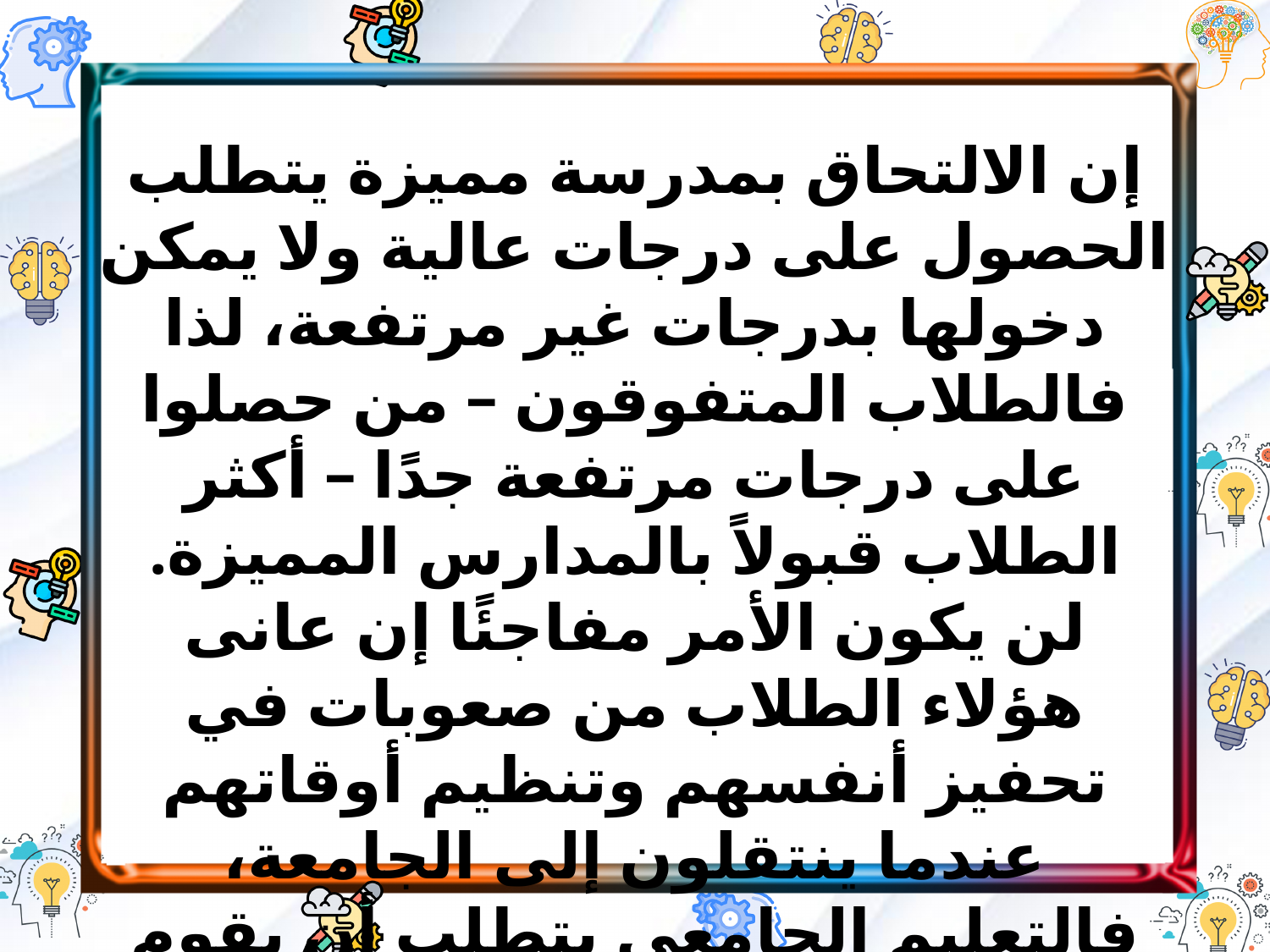

إن الالتحاق بمدرسة مميزة يتطلب الحصول على درجات عالية ولا يمكن دخولها بدرجات غير مرتفعة، لذا فالطلاب المتفوقون – من حصلوا على درجات مرتفعة جدًا – أكثر الطلاب قبولاً بالمدارس المميزة.
لن يكون الأمر مفاجئًا إن عانى هؤلاء الطلاب من صعوبات في تحفيز أنفسهم وتنظيم أوقاتهم عندما ينتقلون إلى الجامعة، فالتعليم الجامعي يتطلب أن يقوم الطلاب بمعظم عملية التعليم بأنفسهم، وليس اعتمادًا على أستاذهم بشكل كامل.